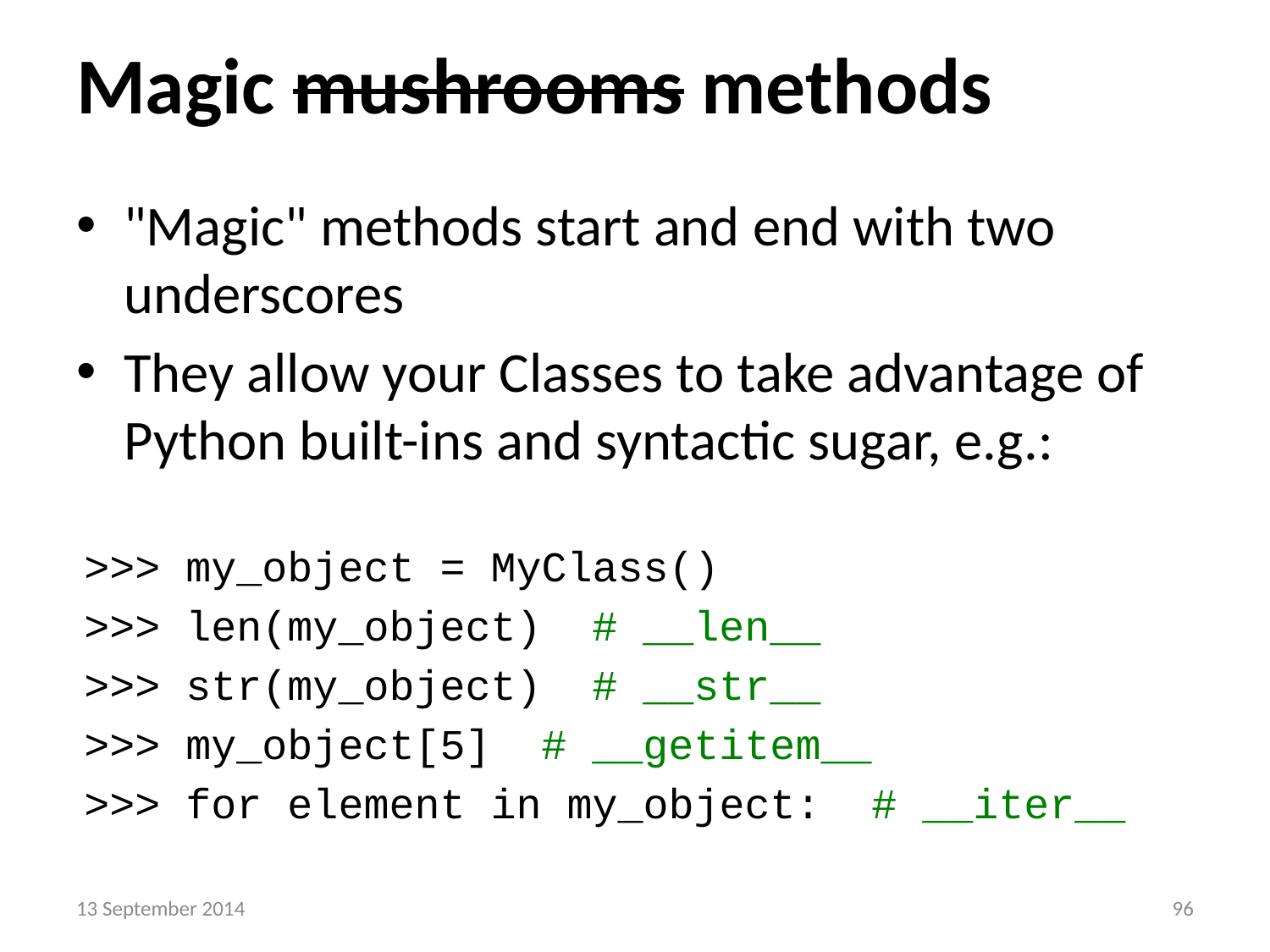

# Magic mushrooms methods
"Magic" methods start and end with two underscores
They allow your Classes to take advantage of Python built-ins and syntactic sugar, e.g.:

>>> my_object = MyClass()
>>> len(my_object)  # __len__
>>> str(my_object)  # __str__
>>> my_object[5]  # __getitem__
>>> for element in my_object:  # __iter__
13 September 2014
96